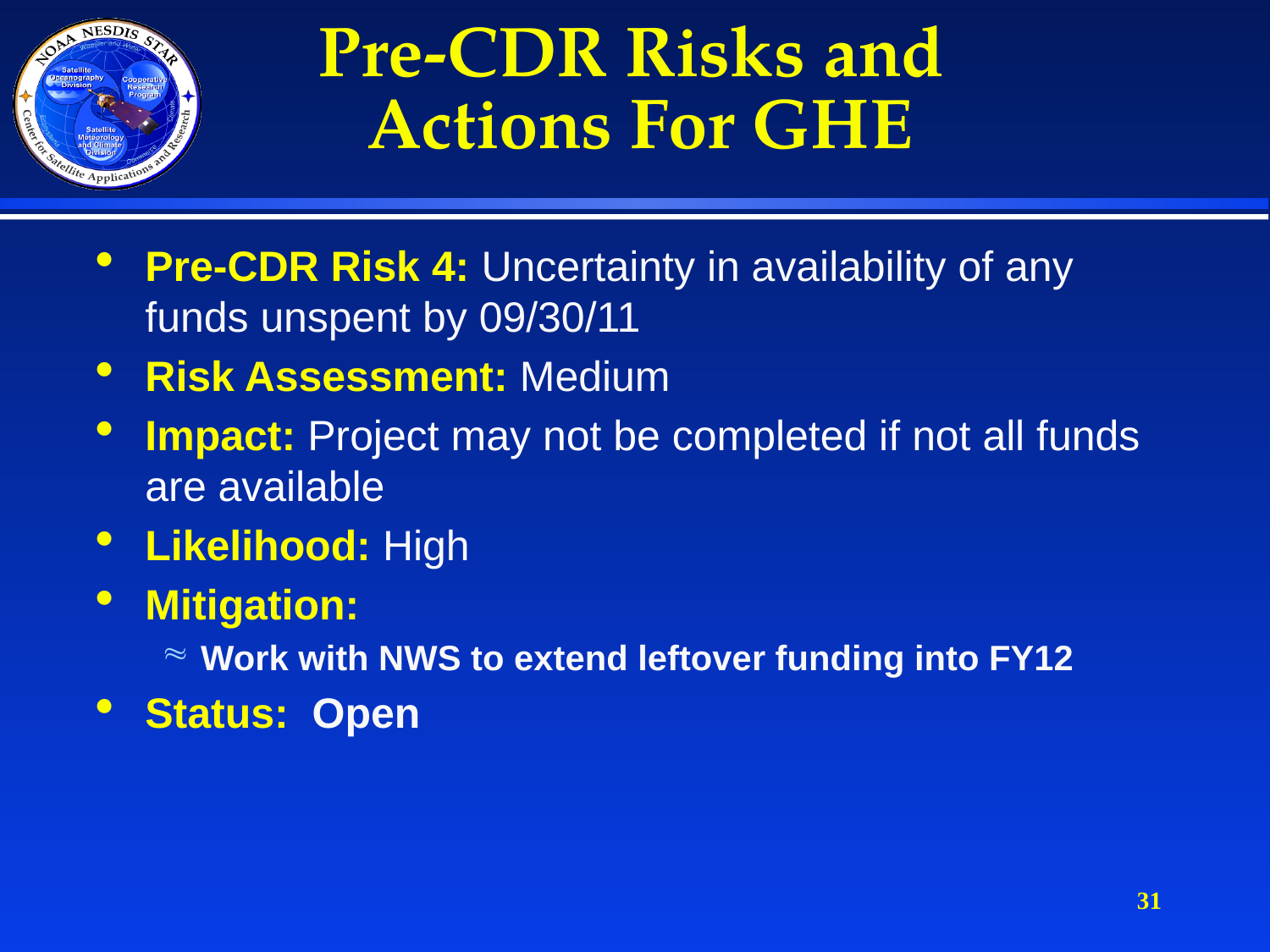

# Pre-CDR Risks and Actions For GHE
Pre-CDR Risk 4: Uncertainty in availability of any funds unspent by 09/30/11
Risk Assessment: Medium
Impact: Project may not be completed if not all funds are available
Likelihood: High
Mitigation:
Work with NWS to extend leftover funding into FY12
Status:  Open
31